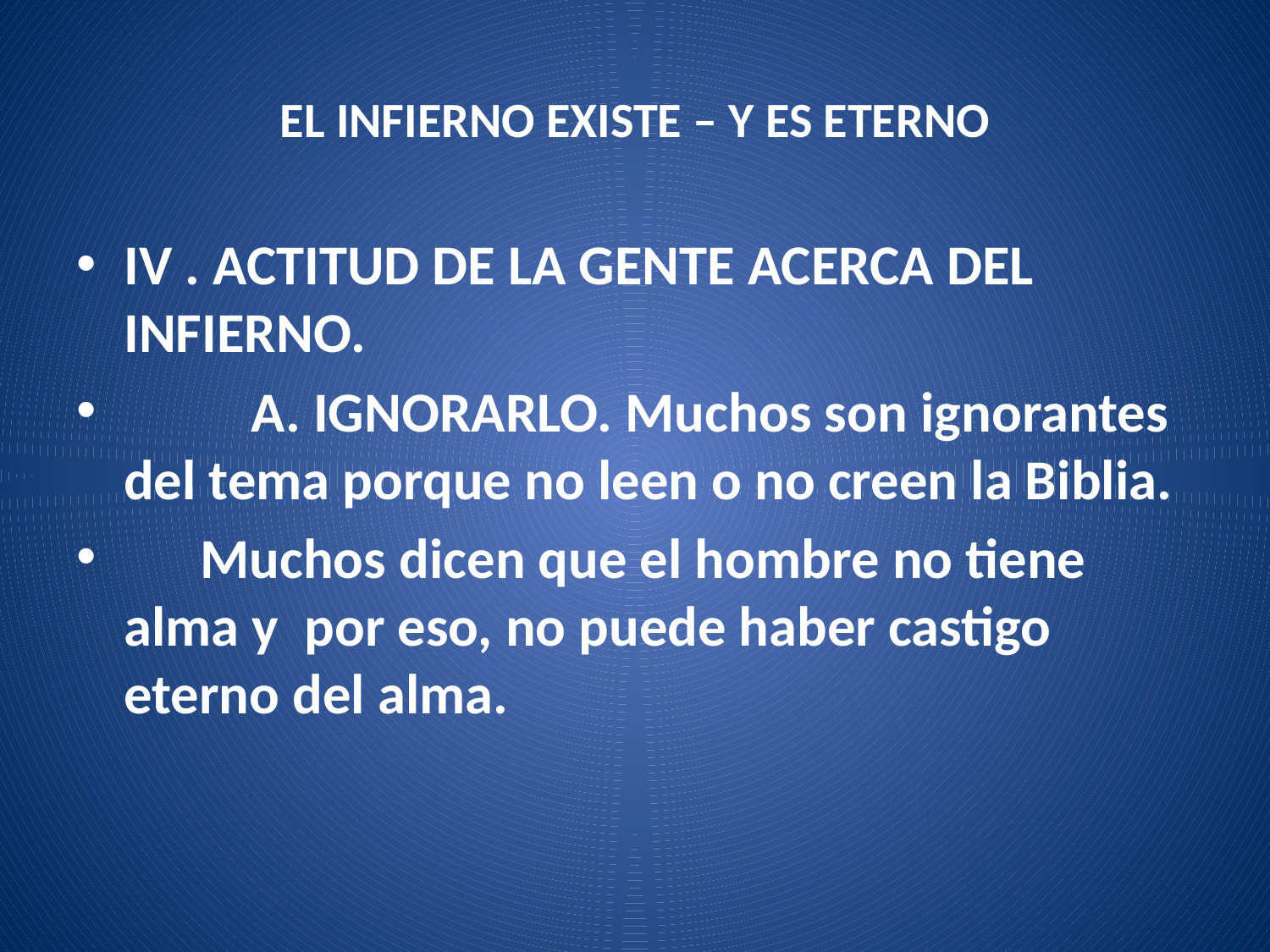

# EL INFIERNO EXISTE – Y ES ETERNO
IV . ACTITUD DE LA GENTE ACERCA DEL INFIERNO.
	A. IGNORARLO. Muchos son ignorantes del tema porque no leen o no creen la Biblia.
      Muchos dicen que el hombre no tiene alma y  por eso, no puede haber castigo eterno del alma.